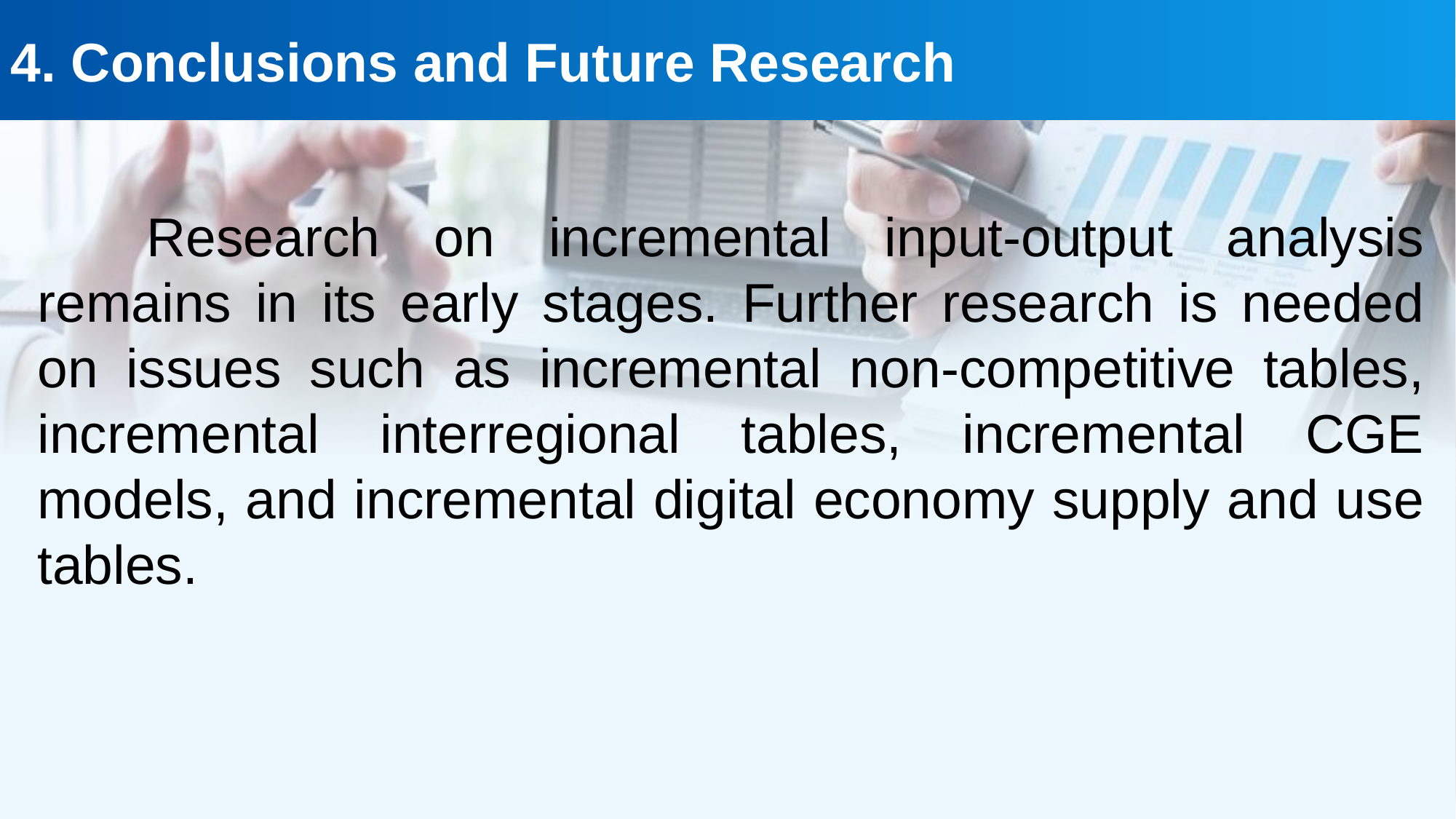

4. Conclusions and Future Research

Research on incremental input-output analysis remains in its early stages. Further research is needed on issues such as incremental non-competitive tables, incremental interregional tables, incremental CGE models, and incremental digital economy supply and use tables.